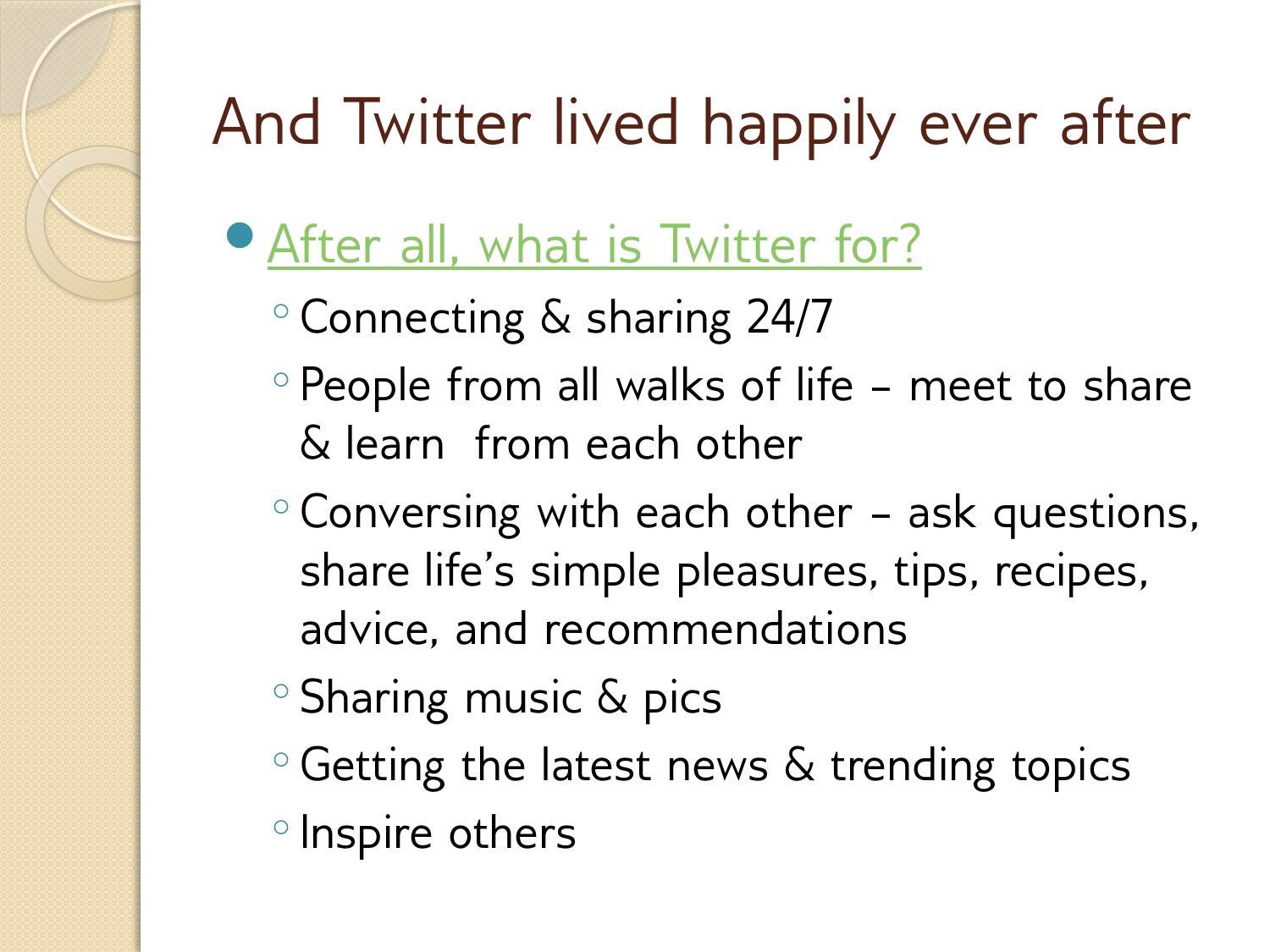

# And Twitter lived happily ever after
After all, what is Twitter for?
Connecting & sharing 24/7
People from all walks of life – meet to share & learn  from each other
Conversing with each other – ask questions, share life’s simple pleasures, tips, recipes, advice, and recommendations
Sharing music & pics
Getting the latest news & trending topics
Inspire others